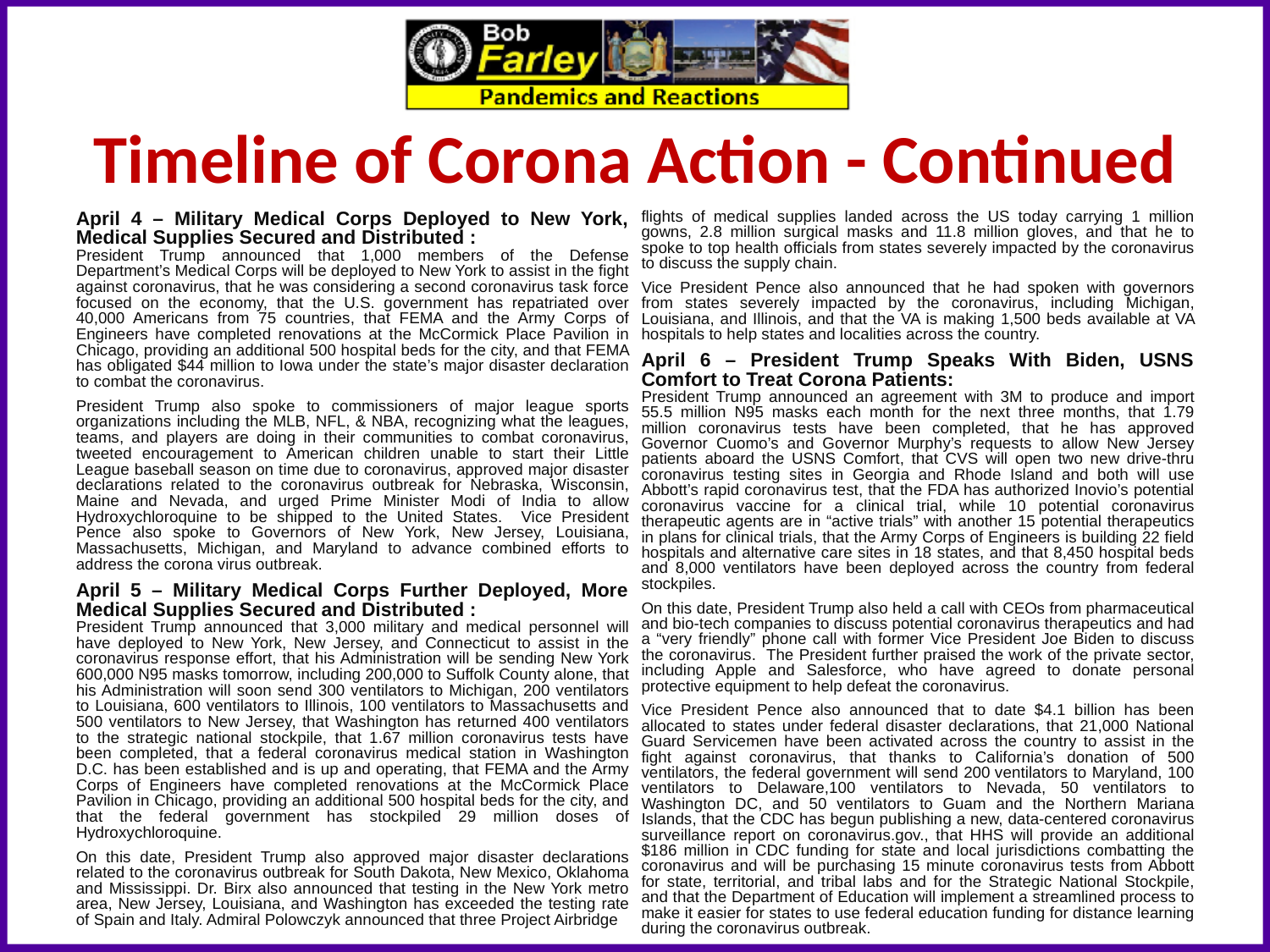

Timeline of Corona Action - Continued
April 4 – Military Medical Corps Deployed to New York, Medical Supplies Secured and Distributed :
President Trump announced that 1,000 members of the Defense Department’s Medical Corps will be deployed to New York to assist in the fight against coronavirus, that he was considering a second coronavirus task force focused on the economy, that the U.S. government has repatriated over 40,000 Americans from 75 countries, that FEMA and the Army Corps of Engineers have completed renovations at the McCormick Place Pavilion in Chicago, providing an additional 500 hospital beds for the city, and that FEMA has obligated $44 million to Iowa under the state’s major disaster declaration to combat the coronavirus.

President Trump also spoke to commissioners of major league sports organizations including the MLB, NFL, & NBA, recognizing what the leagues, teams, and players are doing in their communities to combat coronavirus, tweeted encouragement to American children unable to start their Little League baseball season on time due to coronavirus, approved major disaster declarations related to the coronavirus outbreak for Nebraska, Wisconsin, Maine and Nevada, and urged Prime Minister Modi of India to allow Hydroxychloroquine to be shipped to the United States.  Vice President Pence also spoke to Governors of New York, New Jersey, Louisiana, Massachusetts, Michigan, and Maryland to advance combined efforts to address the corona virus outbreak.

April 5 – Military Medical Corps Further Deployed, More Medical Supplies Secured and Distributed :
President Trump announced that 3,000 military and medical personnel will have deployed to New York, New Jersey, and Connecticut to assist in the coronavirus response effort, that his Administration will be sending New York 600,000 N95 masks tomorrow, including 200,000 to Suffolk County alone, that his Administration will soon send 300 ventilators to Michigan, 200 ventilators to Louisiana, 600 ventilators to Illinois, 100 ventilators to Massachusetts and 500 ventilators to New Jersey, that Washington has returned 400 ventilators to the strategic national stockpile, that 1.67 million coronavirus tests have been completed, that a federal coronavirus medical station in Washington D.C. has been established and is up and operating, that FEMA and the Army Corps of Engineers have completed renovations at the McCormick Place Pavilion in Chicago, providing an additional 500 hospital beds for the city, and that the federal government has stockpiled 29 million doses of Hydroxychloroquine.

On this date, President Trump also approved major disaster declarations related to the coronavirus outbreak for South Dakota, New Mexico, Oklahoma and Mississippi. Dr. Birx also announced that testing in the New York metro area, New Jersey, Louisiana, and Washington has exceeded the testing rate of Spain and Italy. Admiral Polowczyk announced that three Project Airbridge

flights of medical supplies landed across the US today carrying 1 million gowns, 2.8 million surgical masks and 11.8 million gloves, and that he to spoke to top health officials from states severely impacted by the coronavirus to discuss the supply chain.

Vice President Pence also announced that he had spoken with governors from states severely impacted by the coronavirus, including Michigan, Louisiana, and Illinois, and that the VA is making 1,500 beds available at VA hospitals to help states and localities across the country.

April 6 – President Trump Speaks With Biden, USNS Comfort to Treat Corona Patients:
President Trump announced an agreement with 3M to produce and import 55.5 million N95 masks each month for the next three months, that 1.79 million coronavirus tests have been completed, that he has approved Governor Cuomo’s and Governor Murphy’s requests to allow New Jersey patients aboard the USNS Comfort, that CVS will open two new drive-thru coronavirus testing sites in Georgia and Rhode Island and both will use Abbott’s rapid coronavirus test, that the FDA has authorized Inovio’s potential coronavirus vaccine for a clinical trial, while 10 potential coronavirus therapeutic agents are in “active trials” with another 15 potential therapeutics in plans for clinical trials, that the Army Corps of Engineers is building 22 field hospitals and alternative care sites in 18 states, and that 8,450 hospital beds and 8,000 ventilators have been deployed across the country from federal stockpiles.

On this date, President Trump also held a call with CEOs from pharmaceutical and bio-tech companies to discuss potential coronavirus therapeutics and had a “very friendly” phone call with former Vice President Joe Biden to discuss the coronavirus.  The President further praised the work of the private sector, including Apple and Salesforce, who have agreed to donate personal protective equipment to help defeat the coronavirus.

Vice President Pence also announced that to date $4.1 billion has been allocated to states under federal disaster declarations, that 21,000 National Guard Servicemen have been activated across the country to assist in the fight against coronavirus, that thanks to California’s donation of 500 ventilators, the federal government will send 200 ventilators to Maryland, 100 ventilators to Delaware,100 ventilators to Nevada, 50 ventilators to Washington DC, and 50 ventilators to Guam and the Northern Mariana Islands, that the CDC has begun publishing a new, data-centered coronavirus surveillance report on coronavirus.gov., that HHS will provide an additional $186 million in CDC funding for state and local jurisdictions combatting the coronavirus and will be purchasing 15 minute coronavirus tests from Abbott for state, territorial, and tribal labs and for the Strategic National Stockpile, and that the Department of Education will implement a streamlined process to make it easier for states to use federal education funding for distance learning during the coronavirus outbreak.